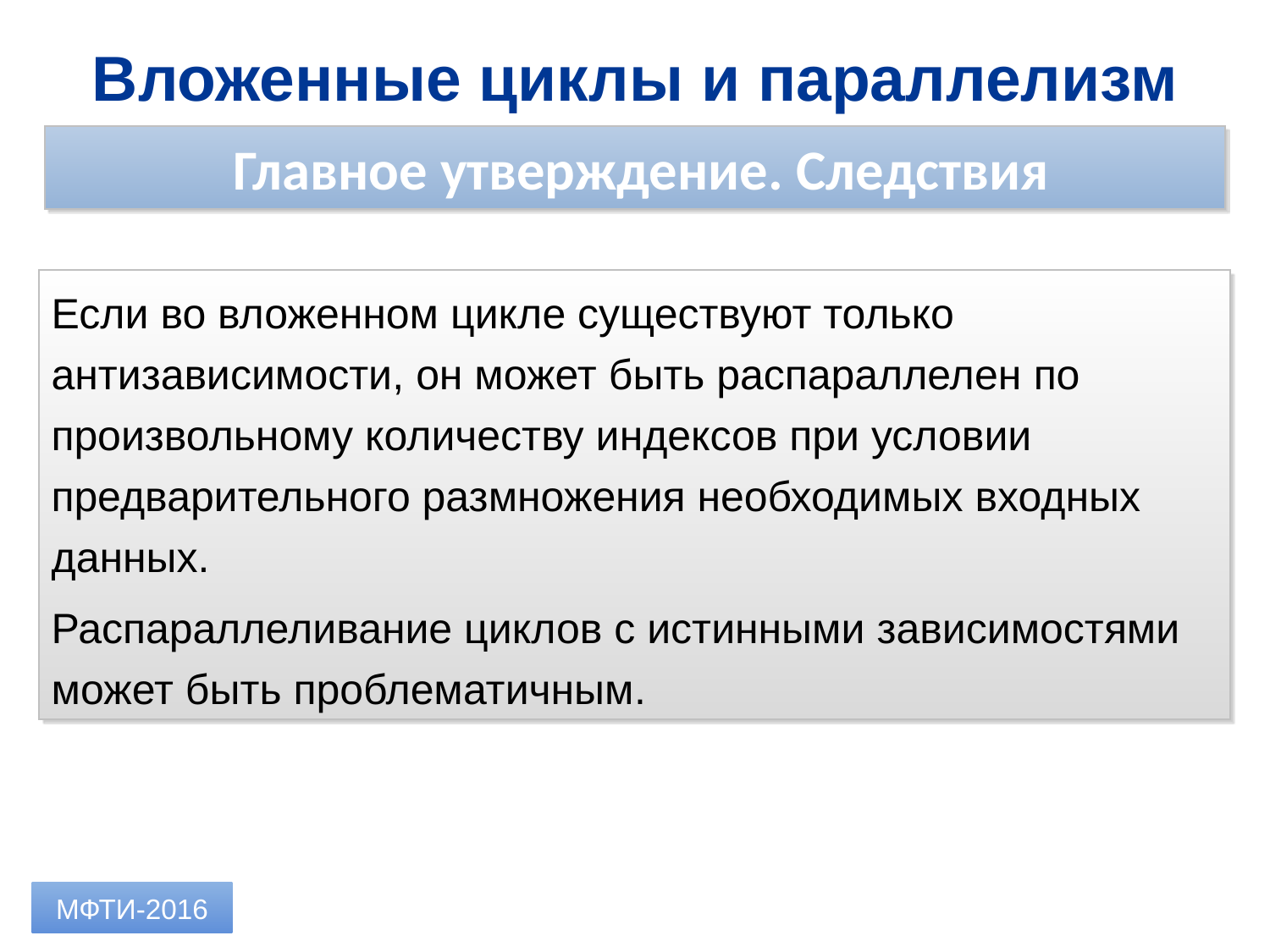

Вложенные циклы и параллелизм
 Главное утверждение. Следствия
Если во вложенном цикле существуют только антизависимости, он может быть распараллелен по произвольному количеству индексов при условии предварительного размножения необходимых входных данных.
Распараллеливание циклов с истинными зависимостями может быть проблематичным.
МФТИ-2016